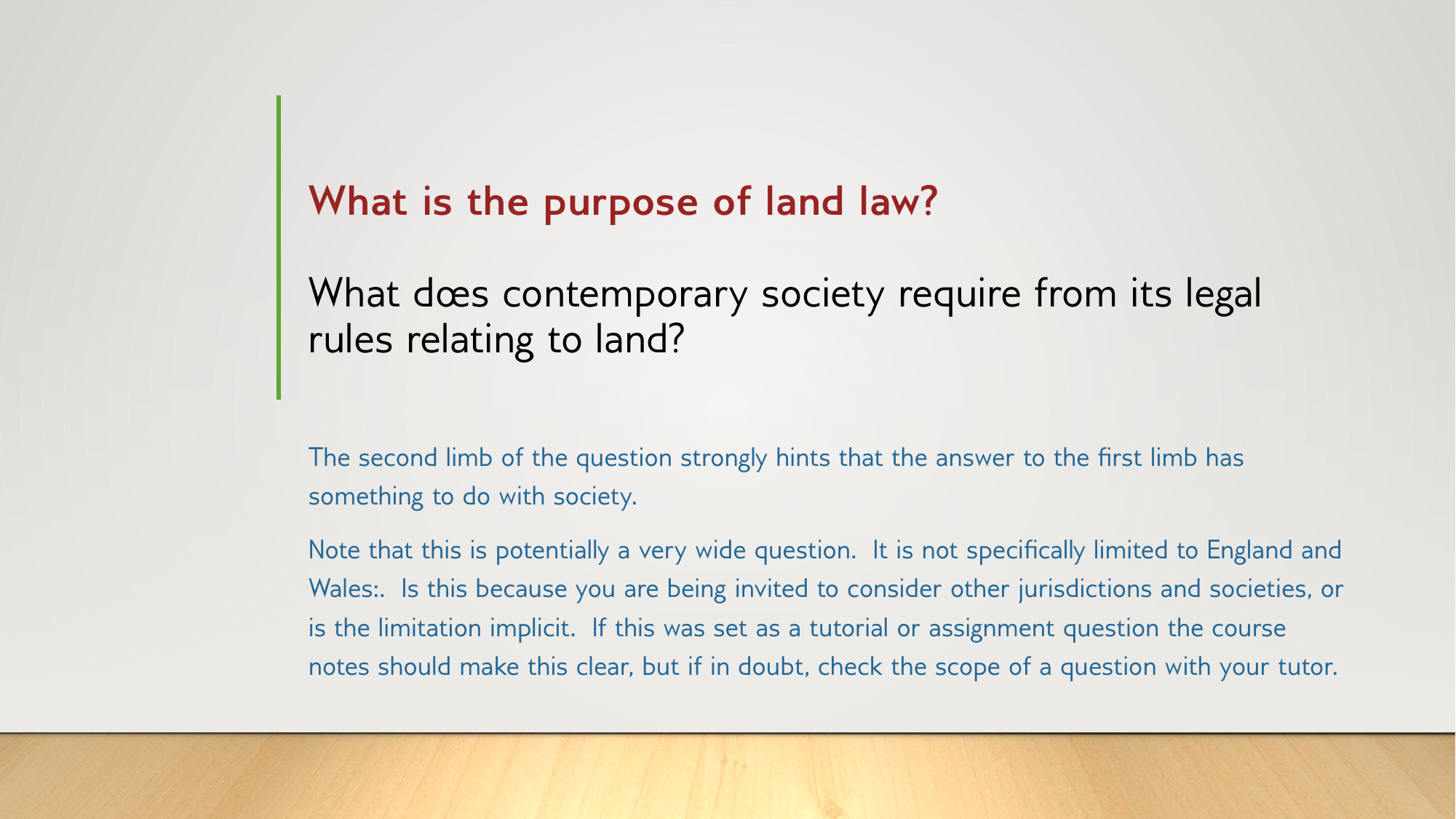

# What is the purpose of land law? What does contemporary society require from its legal rules relating to land?
The second limb of the question strongly hints that the answer to the first limb has something to do with society.
Note that this is potentially a very wide question.  It is not specifically limited to England and Wales:.  Is this because you are being invited to consider other jurisdictions and societies, or is the limitation implicit.  If this was set as a tutorial or assignment question the course notes should make this clear, but if in doubt, check the scope of a question with your tutor.